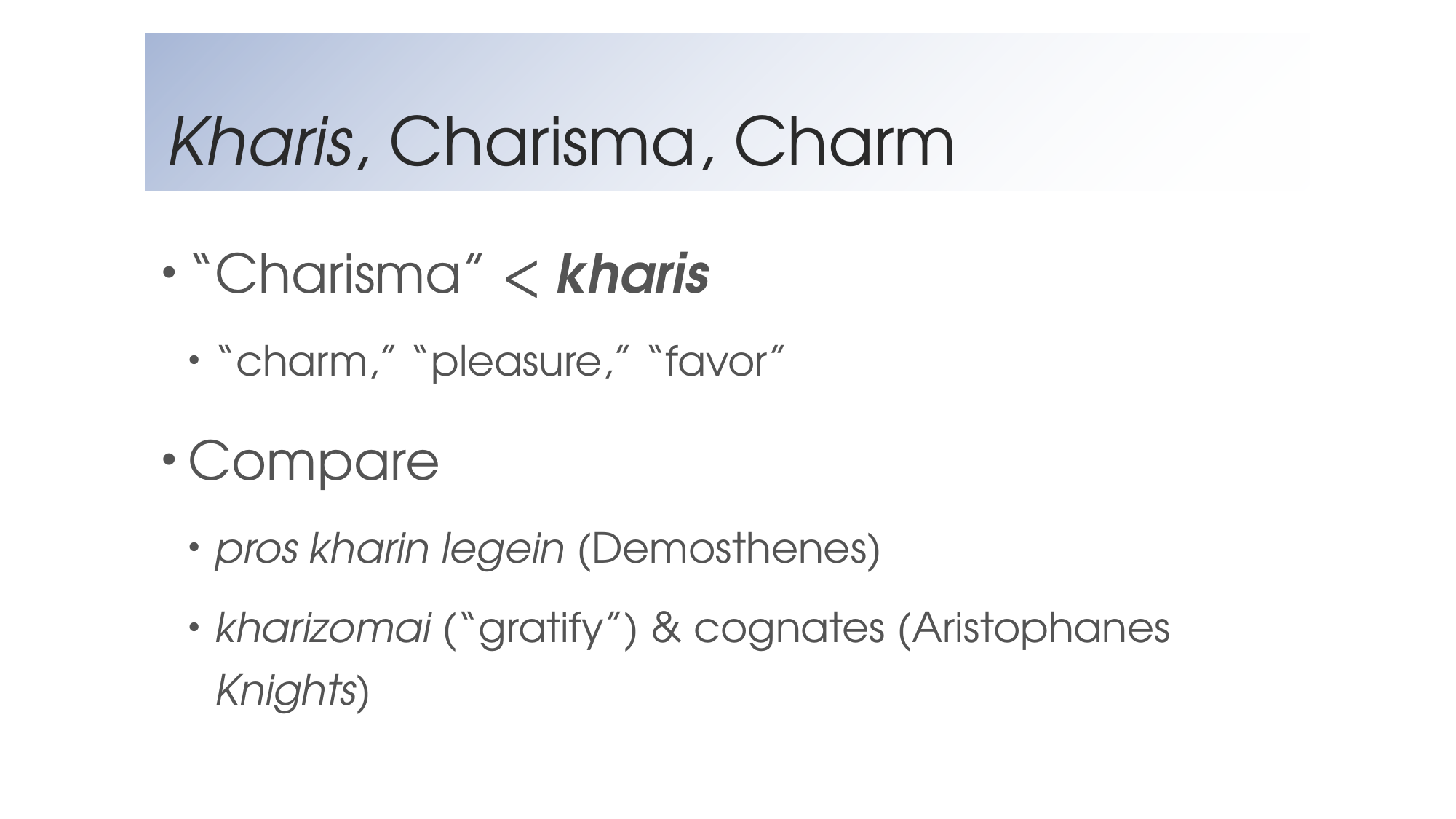

# Kharis, Charisma, Charm
“Charisma” < kharis
“charm,” “pleasure,” “favor”
Compare
pros kharin legein (Demosthenes)
kharizomai (“gratify”) & cognates (Aristophanes Knights)